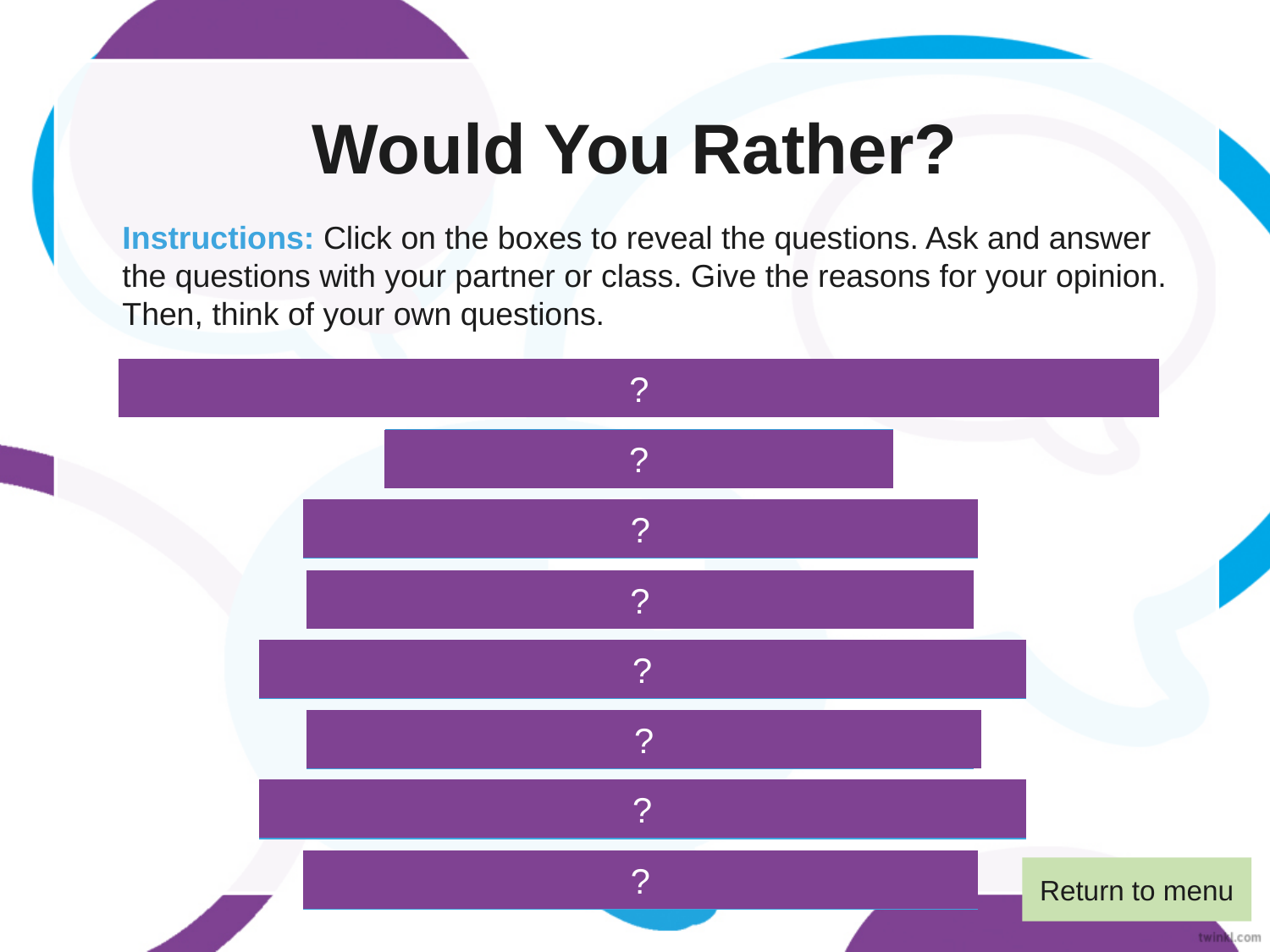

# Would You Rather?
Instructions: Click on the boxes to reveal the questions. Ask and answer the questions with your partner or class. Give the reasons for your opinion. Then, think of your own questions.
Would you rather be a hamster the size of a T. rex, or a T. rex the size of a hamster?
?
Would you rather eat worms or a snail?
?
Would you rather live on a tropical island or in a city?
?
Would you rather live in a treehouse or underground?
?
?
Would you rather be able to fly or be able to become invisible?
?
Would you rather go to the North Pole or the Sahara?
?
Would you rather sing on stage or do extra maths homework?
?
Would you rather have a pet dragon or a pet unicorn?
Return to menu